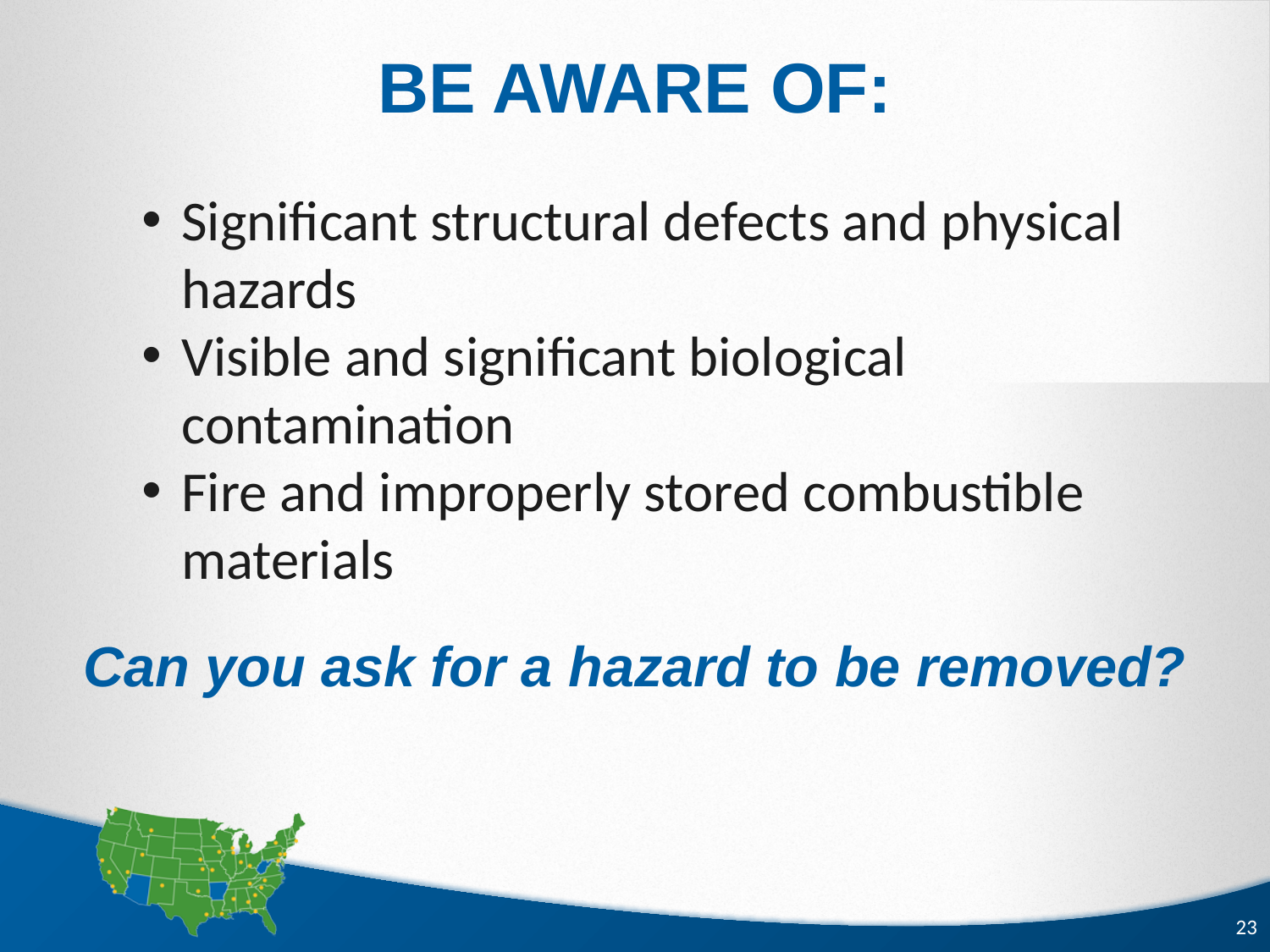

Be aware of:
Significant structural defects and physical hazards
Visible and significant biological contamination
Fire and improperly stored combustible materials
Can you ask for a hazard to be removed?
23